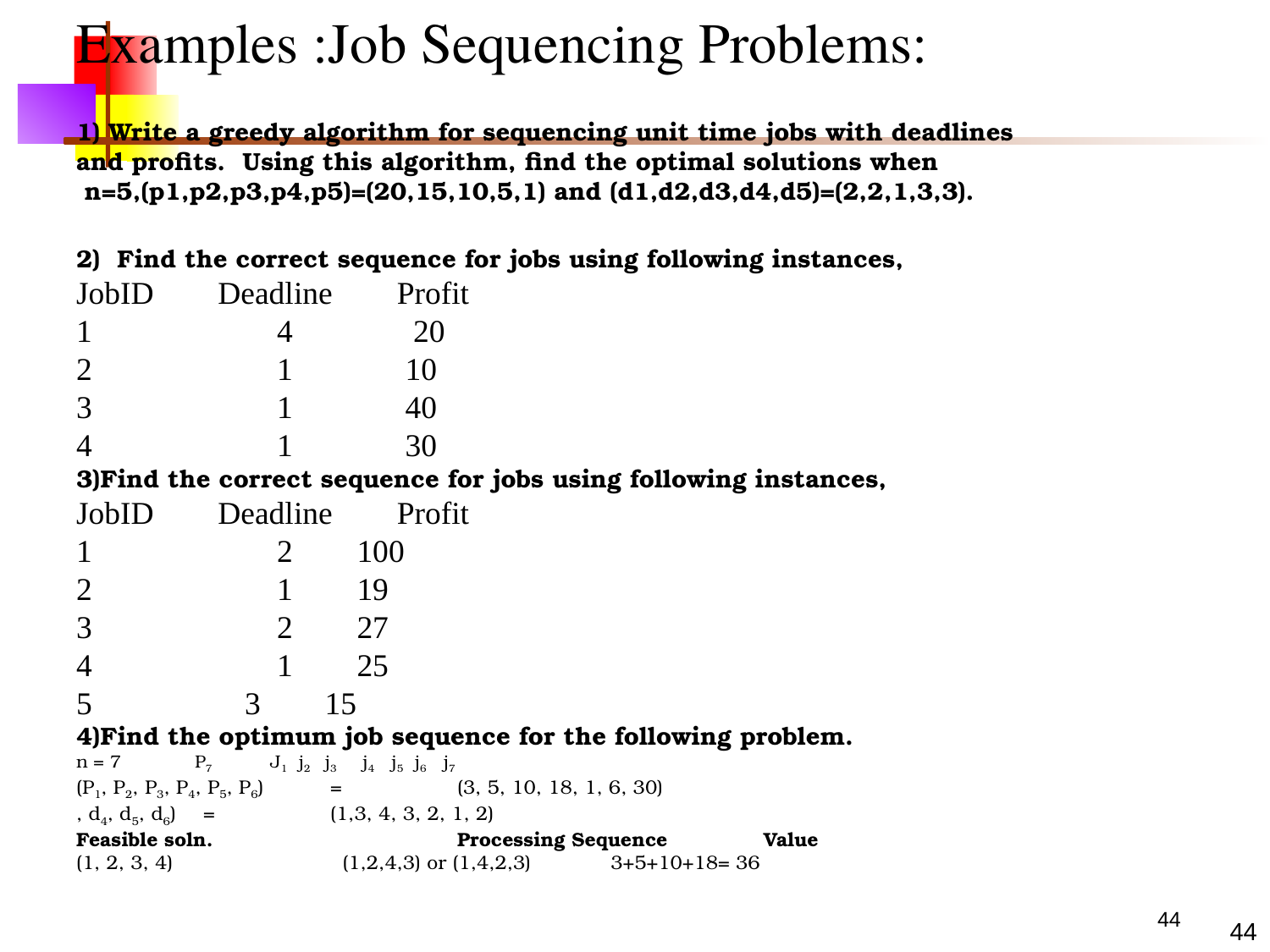

Examples :Job Sequencing Problems:

1) Write a greedy algorithm for sequencing unit time jobs with deadlines
and profits.  Using this algorithm, find the optimal solutions when
 n=5,(p1,p2,p3,p4,p5)=(20,15,10,5,1) and (d1,d2,d3,d4,d5)=(2,2,1,3,3).

2)  Find the correct sequence for jobs using following instances,
JobID        Deadline        Profit
1                       4               20
2                       1              10
3                       1              40
4                       1              30
3)Find the correct sequence for jobs using following instances,
JobID        Deadline        Profit
1                       2        100
2                       1        19
3                       2        27
4                       1        25
                   3        15
4)Find the optimum job sequence for the following problem.
n = 7             P7            J1  j2   j3     j4   j5  j6   j7
(P1, P2, P3, P4, P5, P6)	=	(3, 5, 10, 18, 1, 6, 30)
, d4, d5, d6)	=	(1,3, 4, 3, 2, 1, 2)
Feasible soln.		Processing Sequence	        Value
(1, 2, 3, 4)		  (1,2,4,3) or (1,4,2,3)             3+5+10+18= 36

44